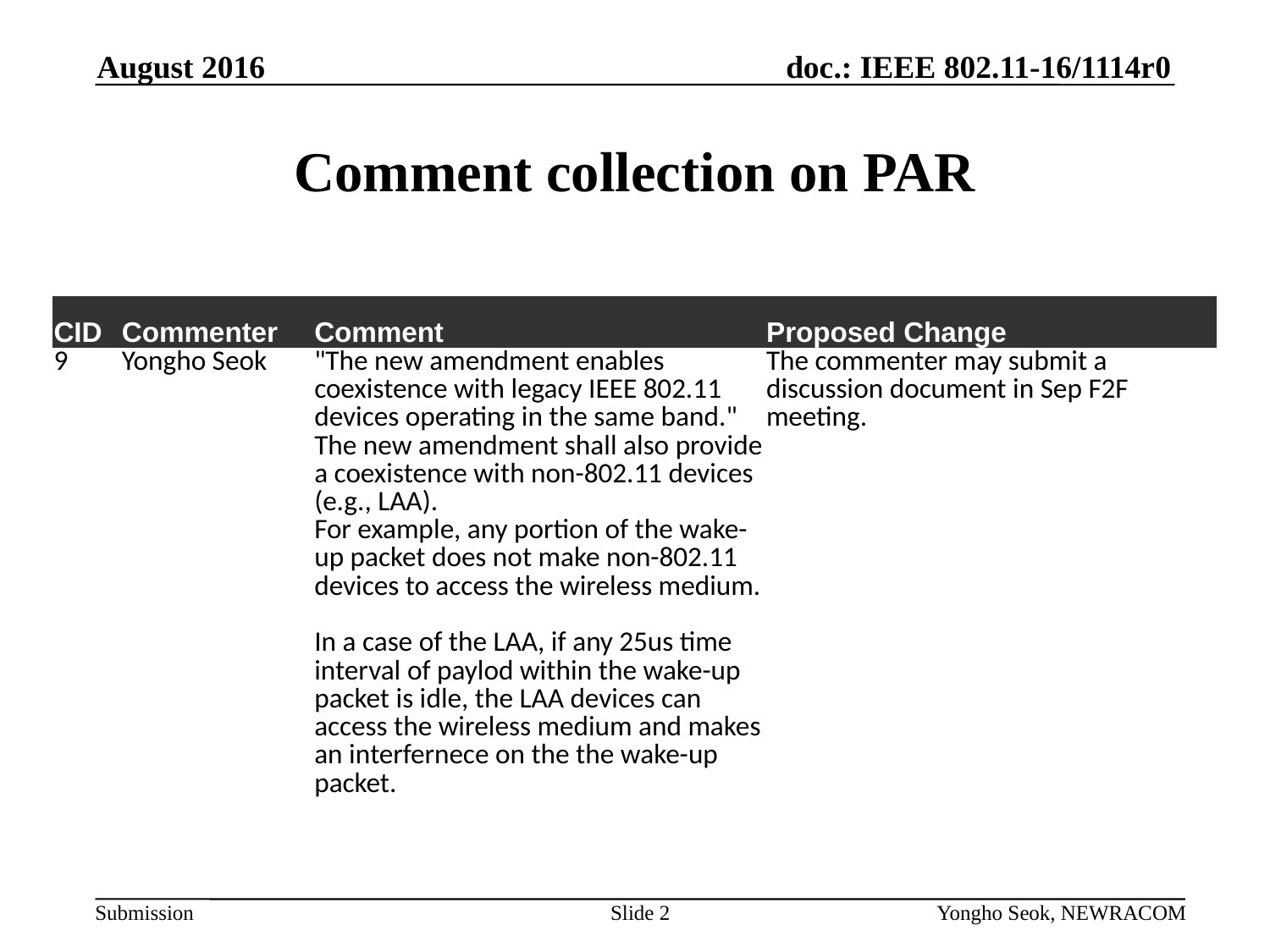

August 2016
# Comment collection on PAR
| CID | Commenter | Comment | Proposed Change |
| --- | --- | --- | --- |
| 9 | Yongho Seok | "The new amendment enables coexistence with legacy IEEE 802.11 devices operating in the same band." The new amendment shall also provide a coexistence with non-802.11 devices (e.g., LAA). For example, any portion of the wake-up packet does not make non-802.11 devices to access the wireless medium. In a case of the LAA, if any 25us time interval of paylod within the wake-up packet is idle, the LAA devices can access the wireless medium and makes an interfernece on the the wake-up packet. | The commenter may submit a discussion document in Sep F2F meeting. |
Slide 2
Yongho Seok, NEWRACOM